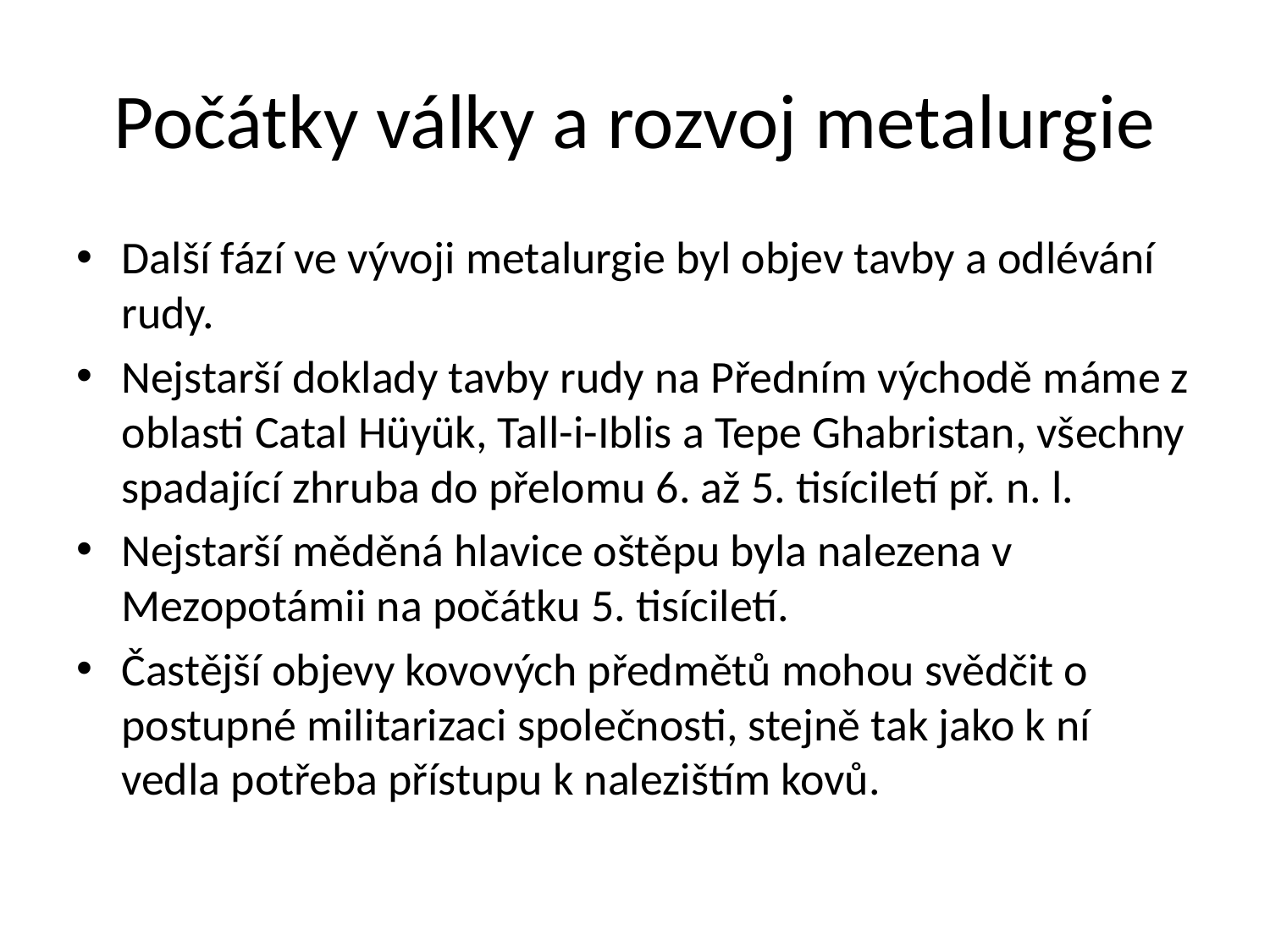

# Počátky války a rozvoj metalurgie
Další fází ve vývoji metalurgie byl objev tavby a odlévání rudy.
Nejstarší doklady tavby rudy na Předním východě máme z oblasti Catal Hüyük, Tall-i-Iblis a Tepe Ghabristan, všechny spadající zhruba do přelomu 6. až 5. tisíciletí př. n. l.
Nejstarší měděná hlavice oštěpu byla nalezena v Mezopotámii na počátku 5. tisíciletí.
Častější objevy kovových předmětů mohou svědčit o postupné militarizaci společnosti, stejně tak jako k ní vedla potřeba přístupu k nalezištím kovů.